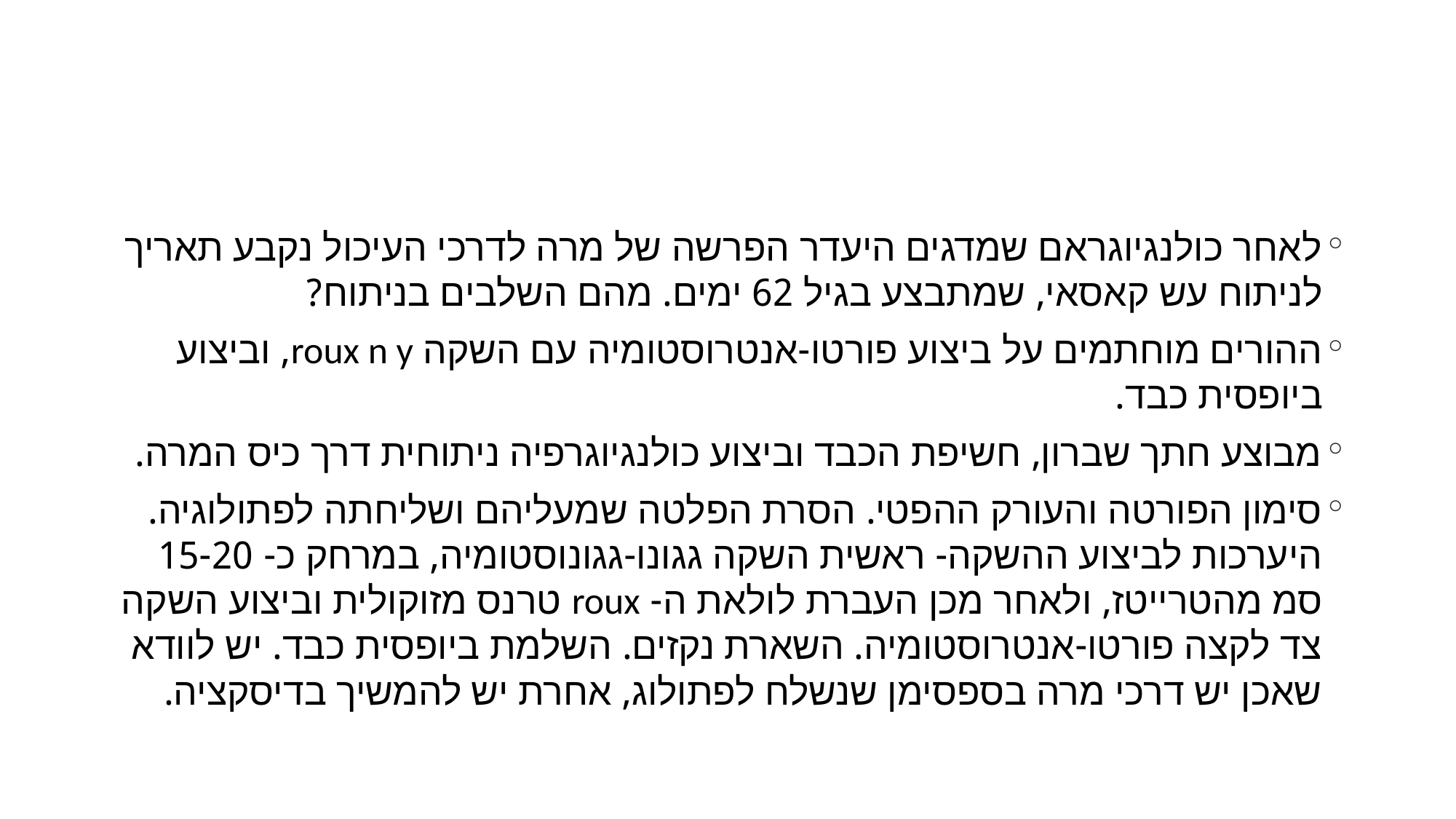

#
לאחר כולנגיוגראם שמדגים היעדר הפרשה של מרה לדרכי העיכול נקבע תאריך לניתוח עש קאסאי, שמתבצע בגיל 62 ימים. מהם השלבים בניתוח?
ההורים מוחתמים על ביצוע פורטו-אנטרוסטומיה עם השקה roux n y, וביצוע ביופסית כבד.
מבוצע חתך שברון, חשיפת הכבד וביצוע כולנגיוגרפיה ניתוחית דרך כיס המרה.
סימון הפורטה והעורק ההפטי. הסרת הפלטה שמעליהם ושליחתה לפתולוגיה. היערכות לביצוע ההשקה- ראשית השקה גגונו-גגונוסטומיה, במרחק כ- 15-20 סמ מהטרייטז, ולאחר מכן העברת לולאת ה- roux טרנס מזוקולית וביצוע השקה צד לקצה פורטו-אנטרוסטומיה. השארת נקזים. השלמת ביופסית כבד. יש לוודא שאכן יש דרכי מרה בספסימן שנשלח לפתולוג, אחרת יש להמשיך בדיסקציה.